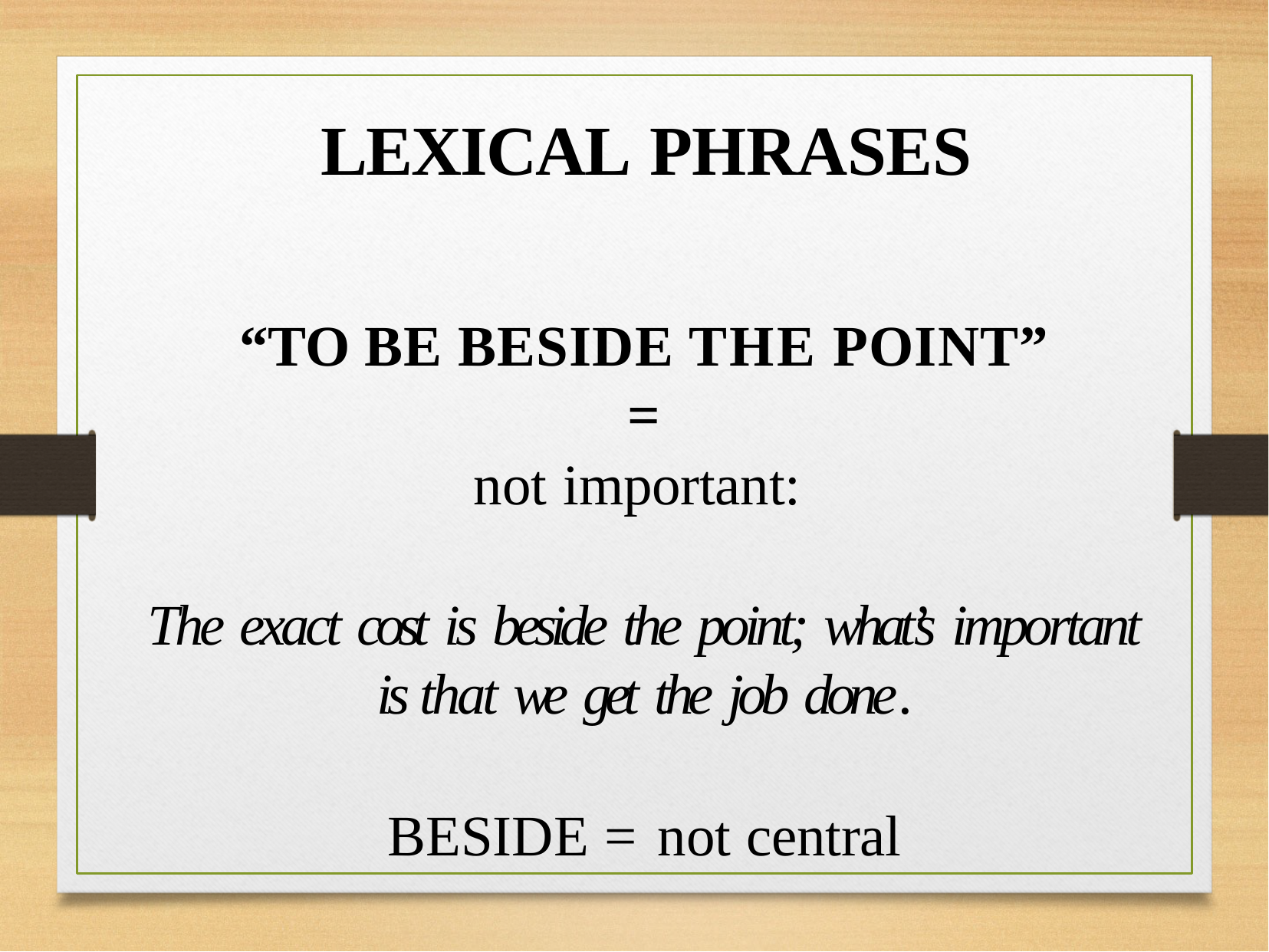

# LEXICAL PHRASES
“TO BE BESIDE THE POINT”
=
not important:

The exact cost is beside the point; what’s important is that we get the job done.

BESIDE = not central